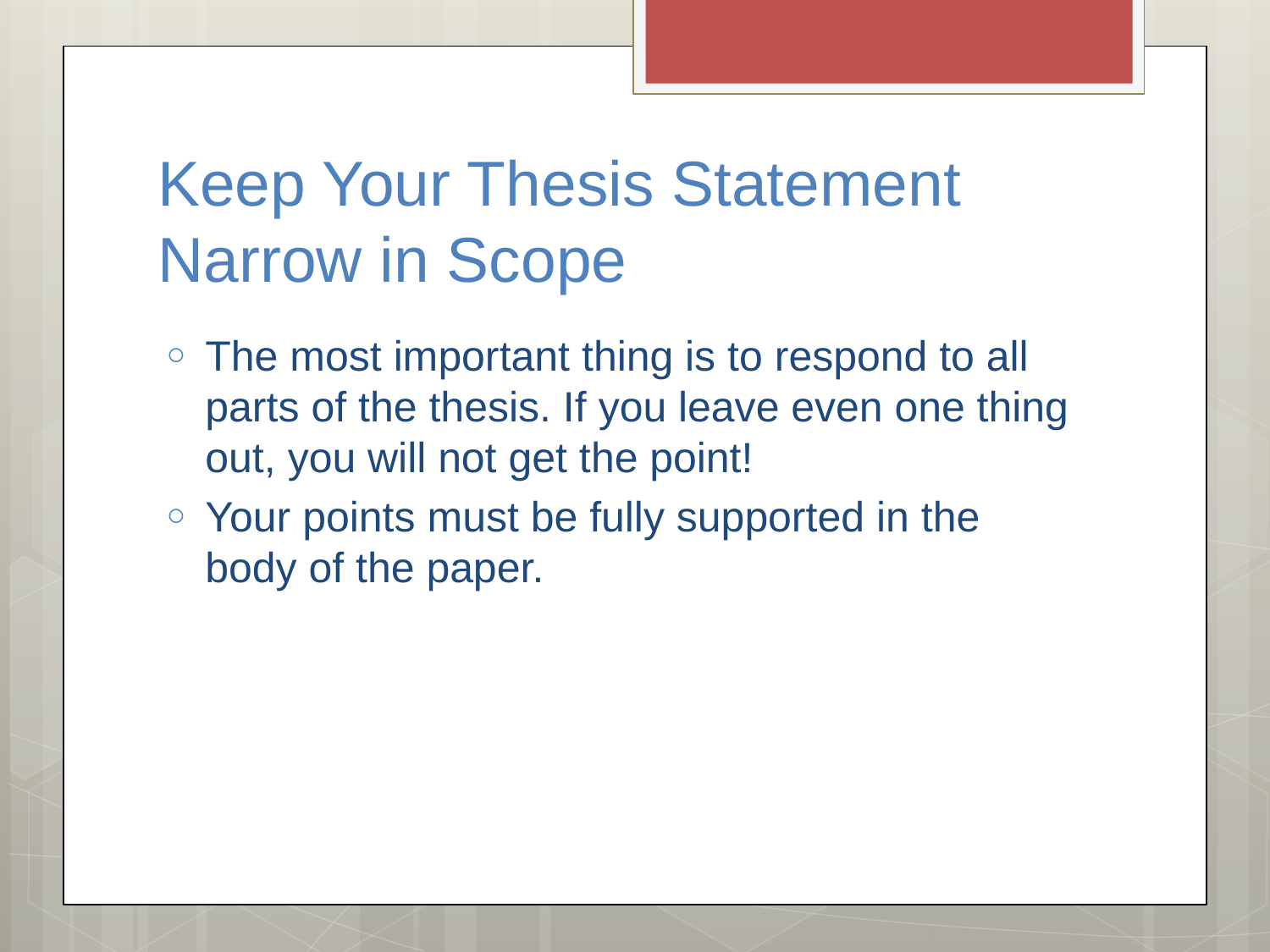

# Keep Your Thesis Statement Narrow in Scope
The most important thing is to respond to all parts of the thesis. If you leave even one thing out, you will not get the point!
Your points must be fully supported in the body of the paper.